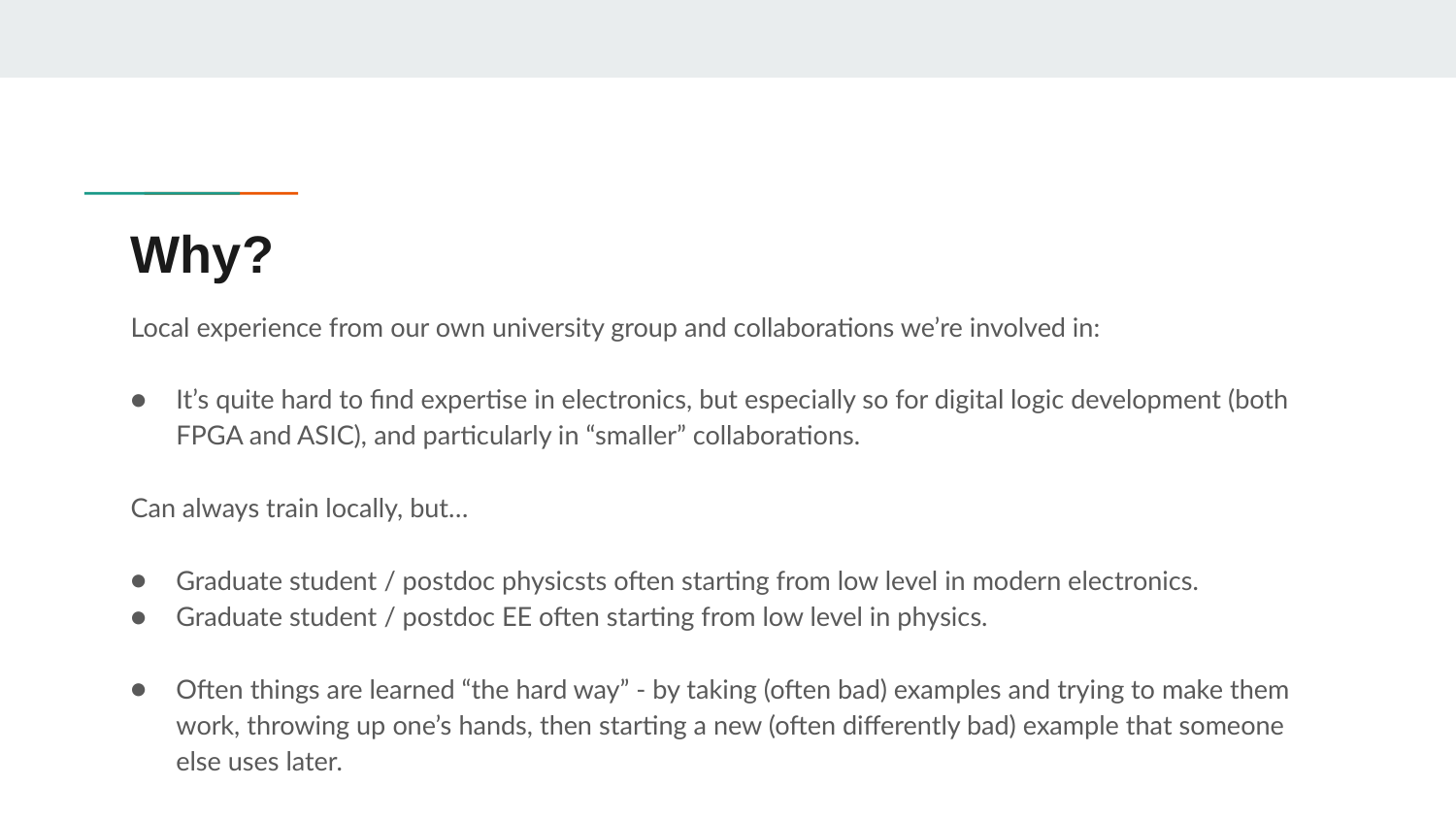

# Why?
Local experience from our own university group and collaborations we’re involved in:

It’s quite hard to find expertise in electronics, but especially so for digital logic development (both FPGA and ASIC), and particularly in “smaller” collaborations.

Can always train locally, but…

Graduate student / postdoc physicsts often starting from low level in modern electronics.
Graduate student / postdoc EE often starting from low level in physics.

Often things are learned “the hard way” - by taking (often bad) examples and trying to make them work, throwing up one’s hands, then starting a new (often differently bad) example that someone else uses later.